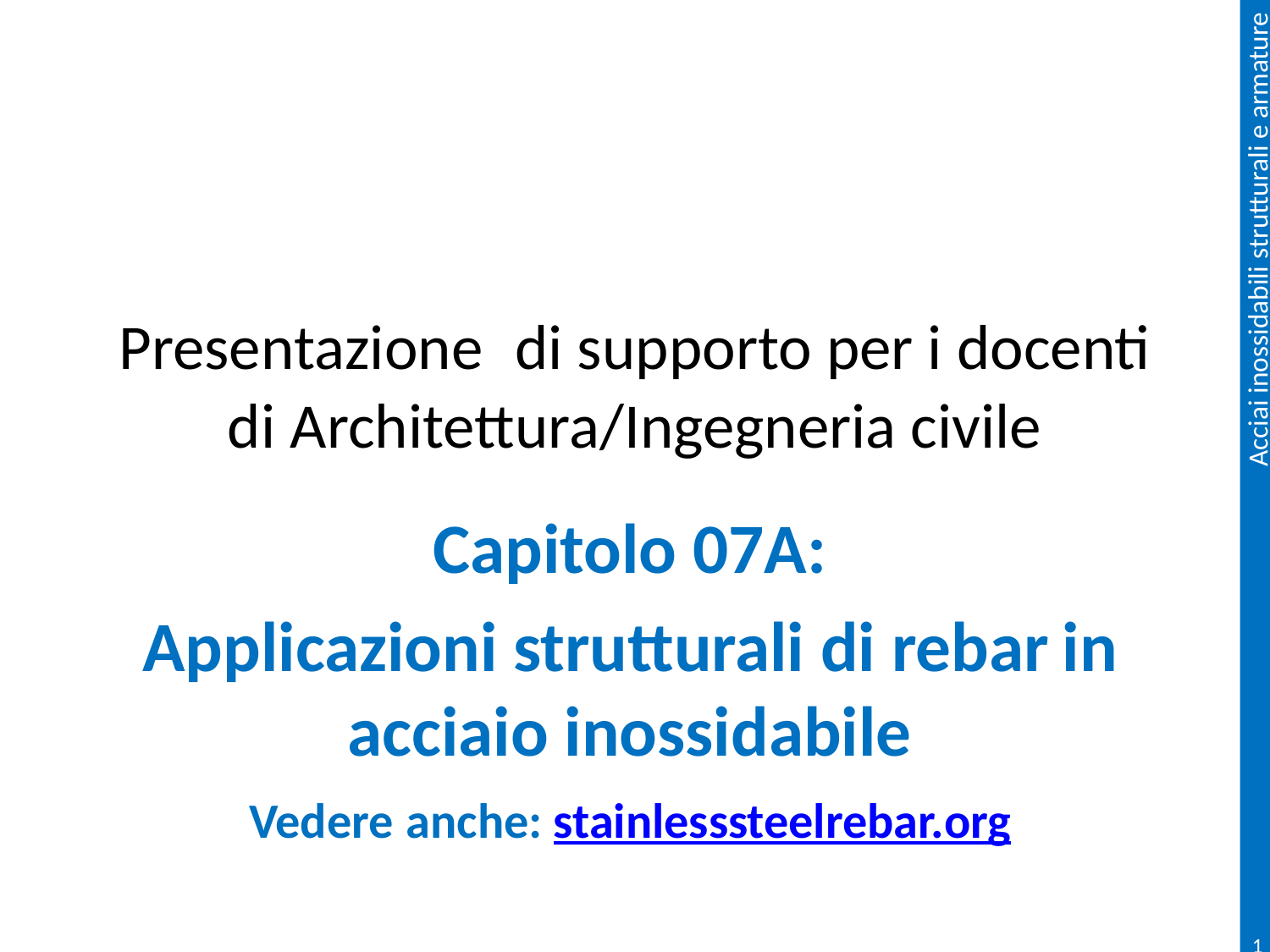

# Presentazione  di supporto per i docenti di Architettura/Ingegneria civile
Capitolo 07A:
Applicazioni strutturali di rebar in acciaio inossidabile
Vedere anche: stainlesssteelrebar.org